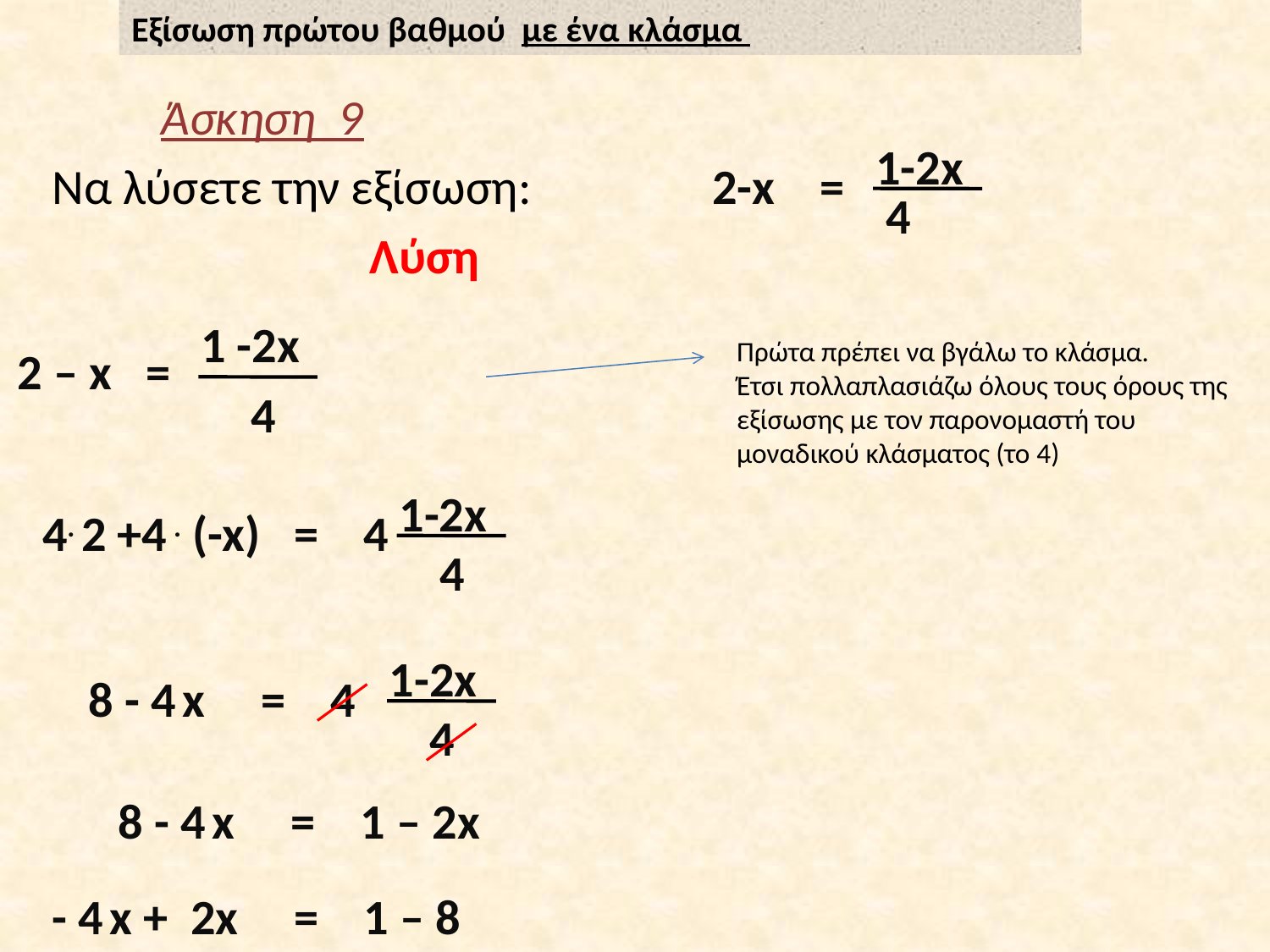

Εξίσωση πρώτου βαθμού  με ένα κλάσμα
Άσκηση  9
1-2x
Να λύσετε την εξίσωση:
    2-x    =
4
Λύση
1 -2x
Πρώτα πρέπει να βγάλω το κλάσμα.
Έτσι πολλαπλασιάζω όλους τους όρους της εξίσωσης με τον παρονομαστή του μοναδικού κλάσματος (το 4)
    2 – x   =
4
1-2x
4. 2 +4 . (-x)   =    4
4
1-2x
     8 - 4 x     =    4
4
     8 - 4 x     =    1 – 2x
- 4 x +  2x     =    1 – 8